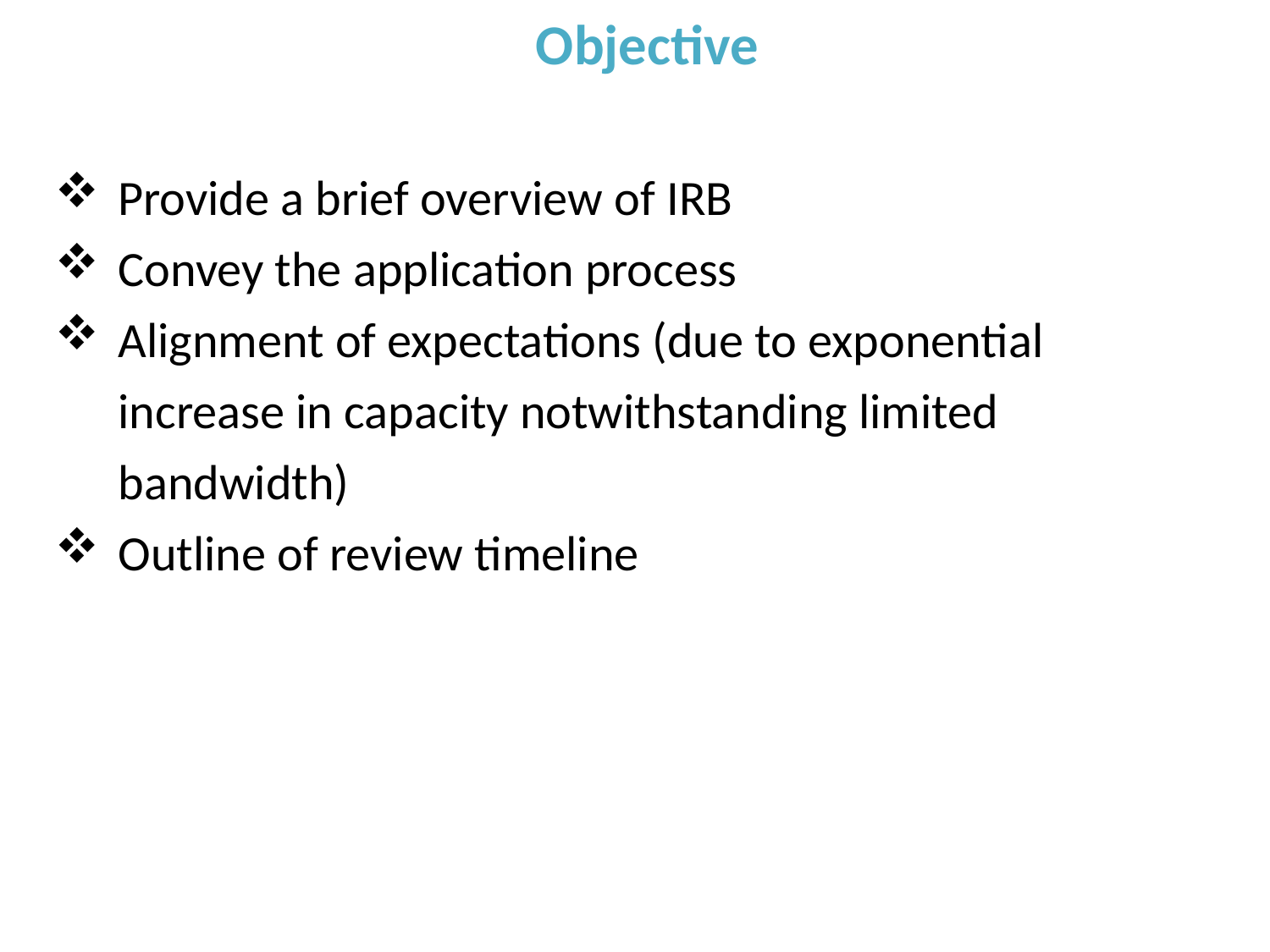

Objective
Provide a brief overview of IRB
Convey the application process
Alignment of expectations (due to exponential increase in capacity notwithstanding limited bandwidth)
Outline of review timeline